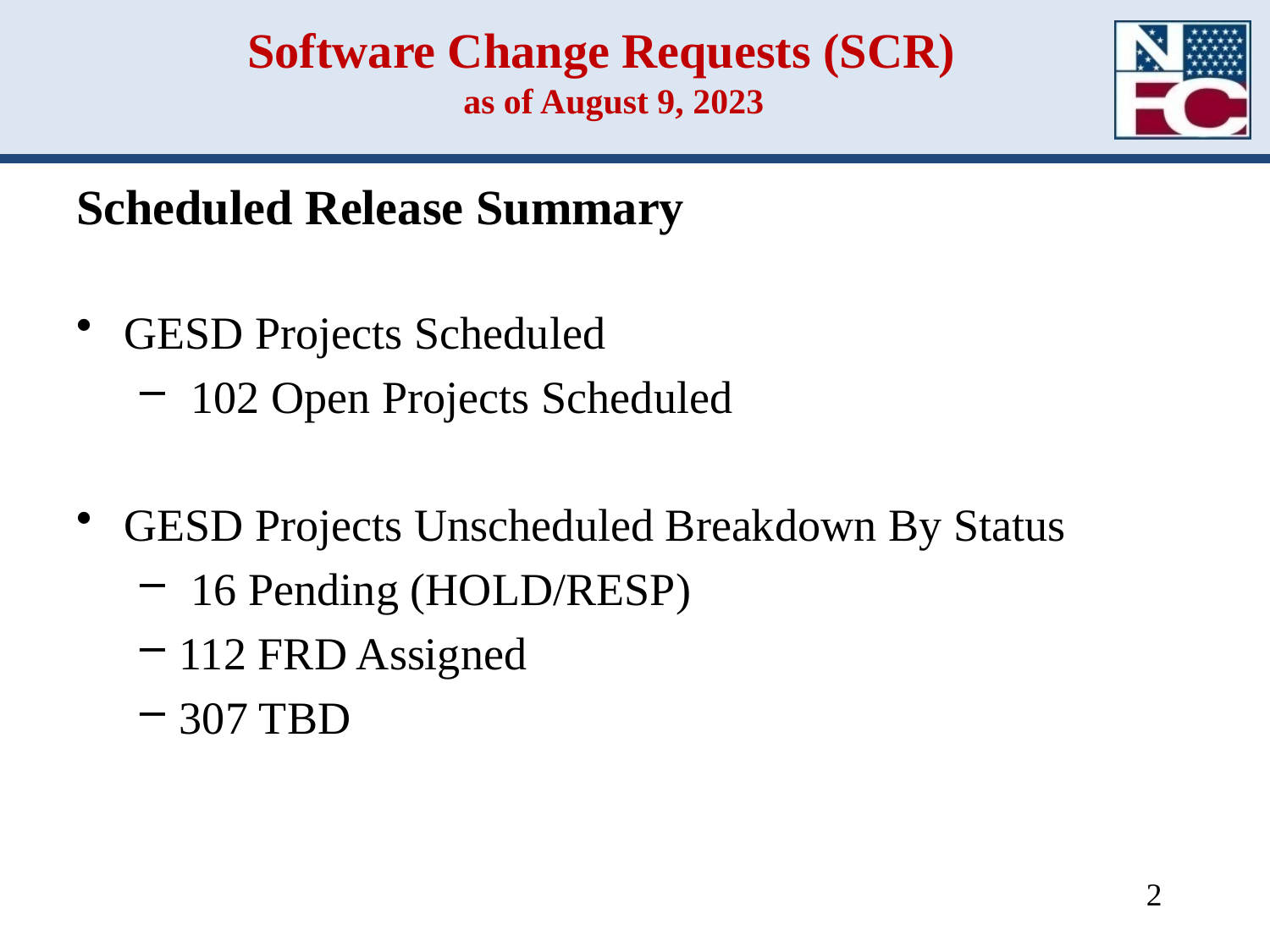

# Software Change Requests (SCR) as of August 9, 2023
Scheduled Release Summary
GESD Projects Scheduled
 102 Open Projects Scheduled

GESD Projects Unscheduled Breakdown By Status
 16 Pending (HOLD/RESP)
112 FRD Assigned
307 TBD

2